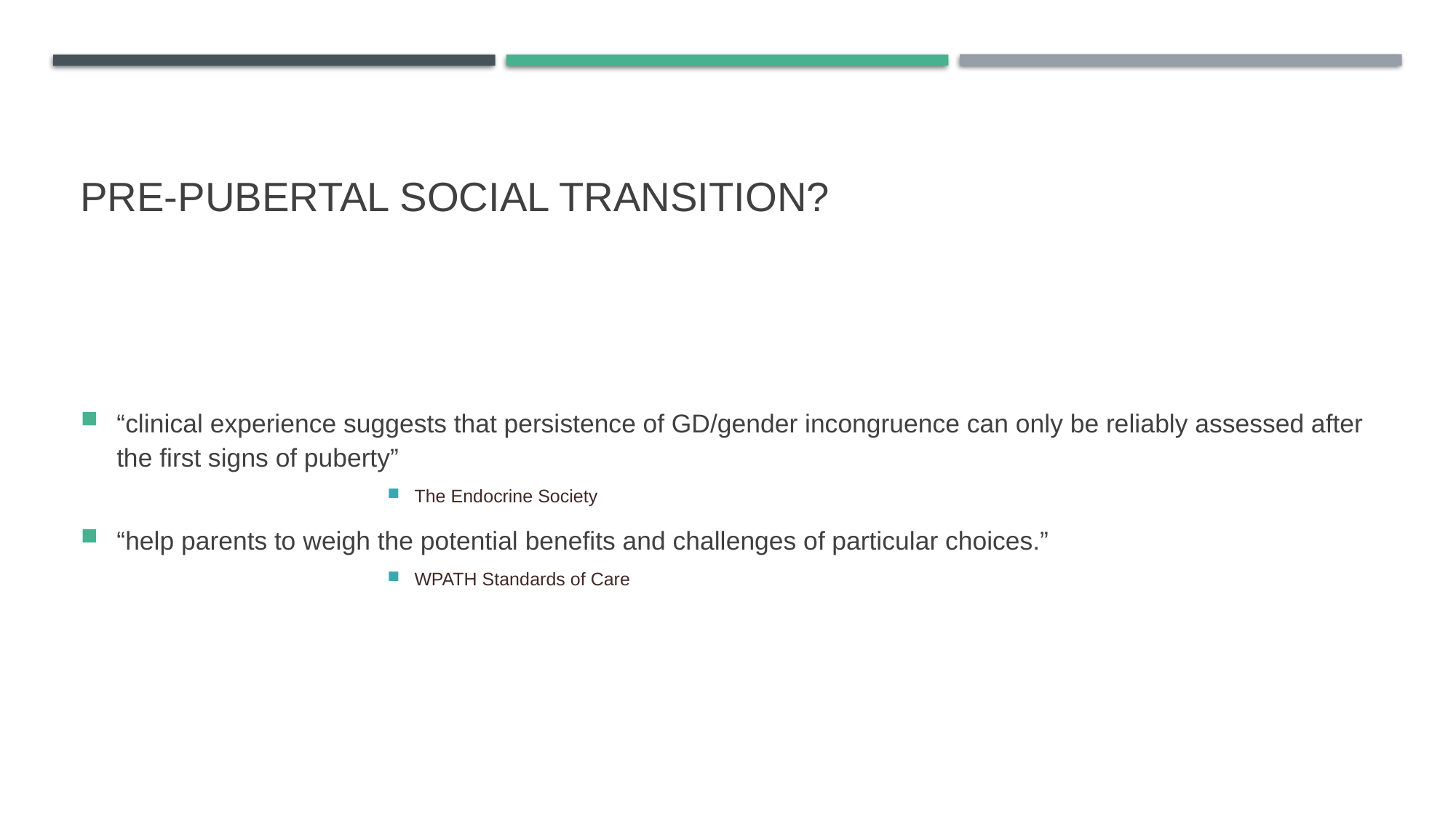

# Pre-pubertal social transition?
“clinical experience suggests that persistence of GD/gender incongruence can only be reliably assessed after the first signs of puberty”
The Endocrine Society
“help parents to weigh the potential benefits and challenges of particular choices.”
WPATH Standards of Care